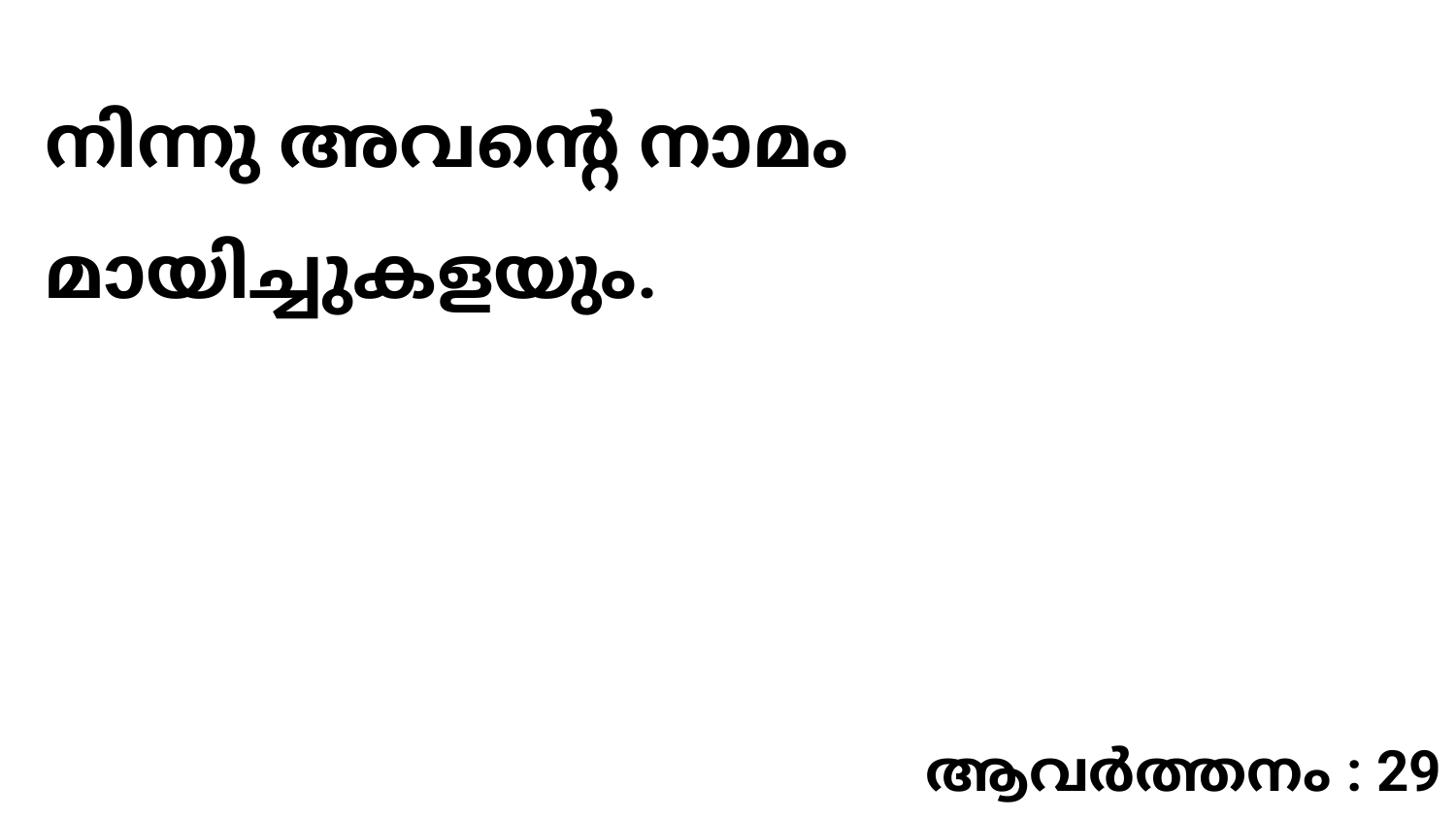

നിന്നു അവന്റെ നാമം മായിച്ചുകളയും.
ആവർത്തനം : 29